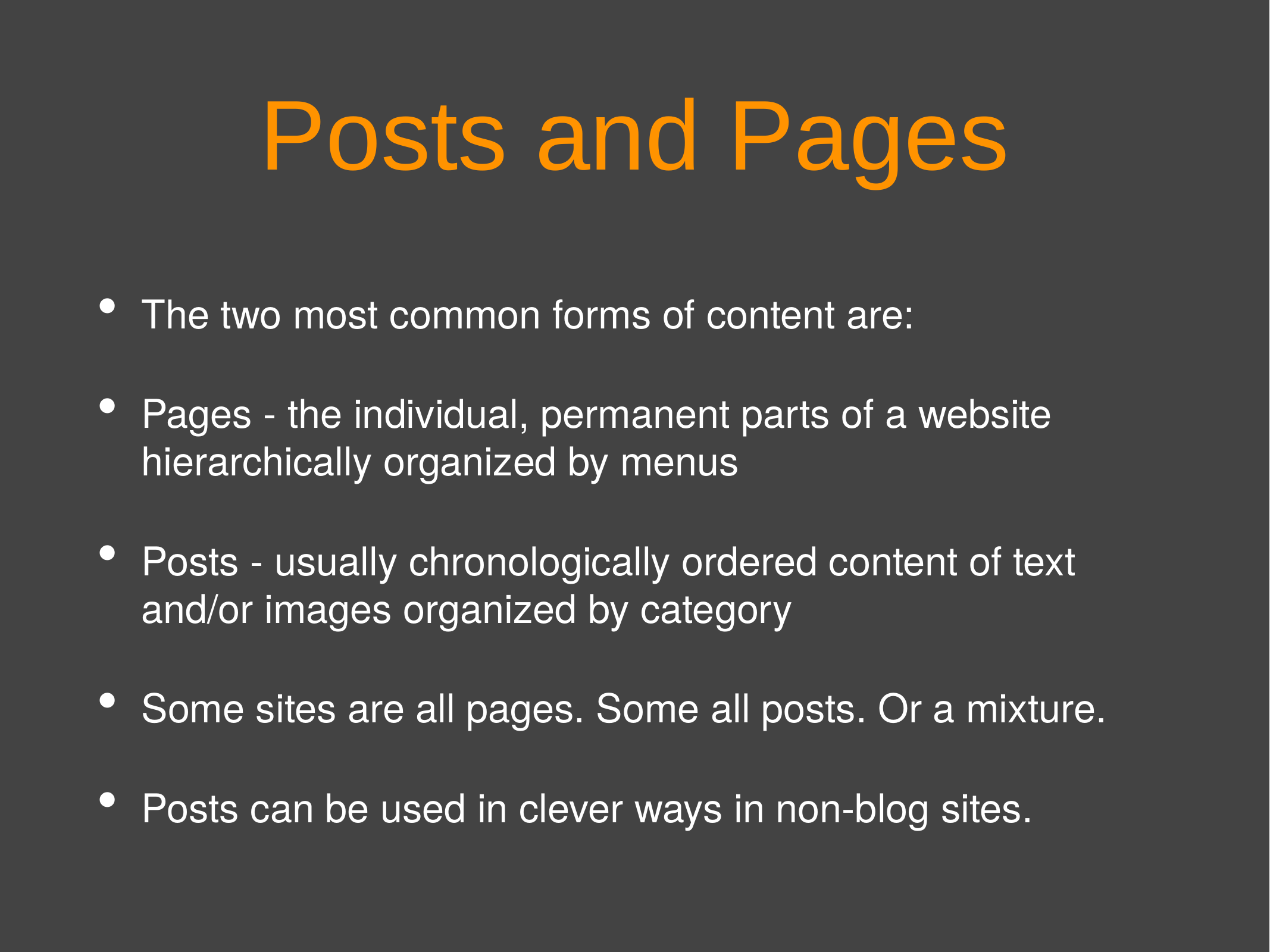

# Posts and Pages
The two most common forms of content are:
Pages - the individual, permanent parts of a website hierarchically organized by menus
Posts - usually chronologically ordered content of text and/or images organized by category
Some sites are all pages. Some all posts. Or a mixture.
Posts can be used in clever ways in non-blog sites.